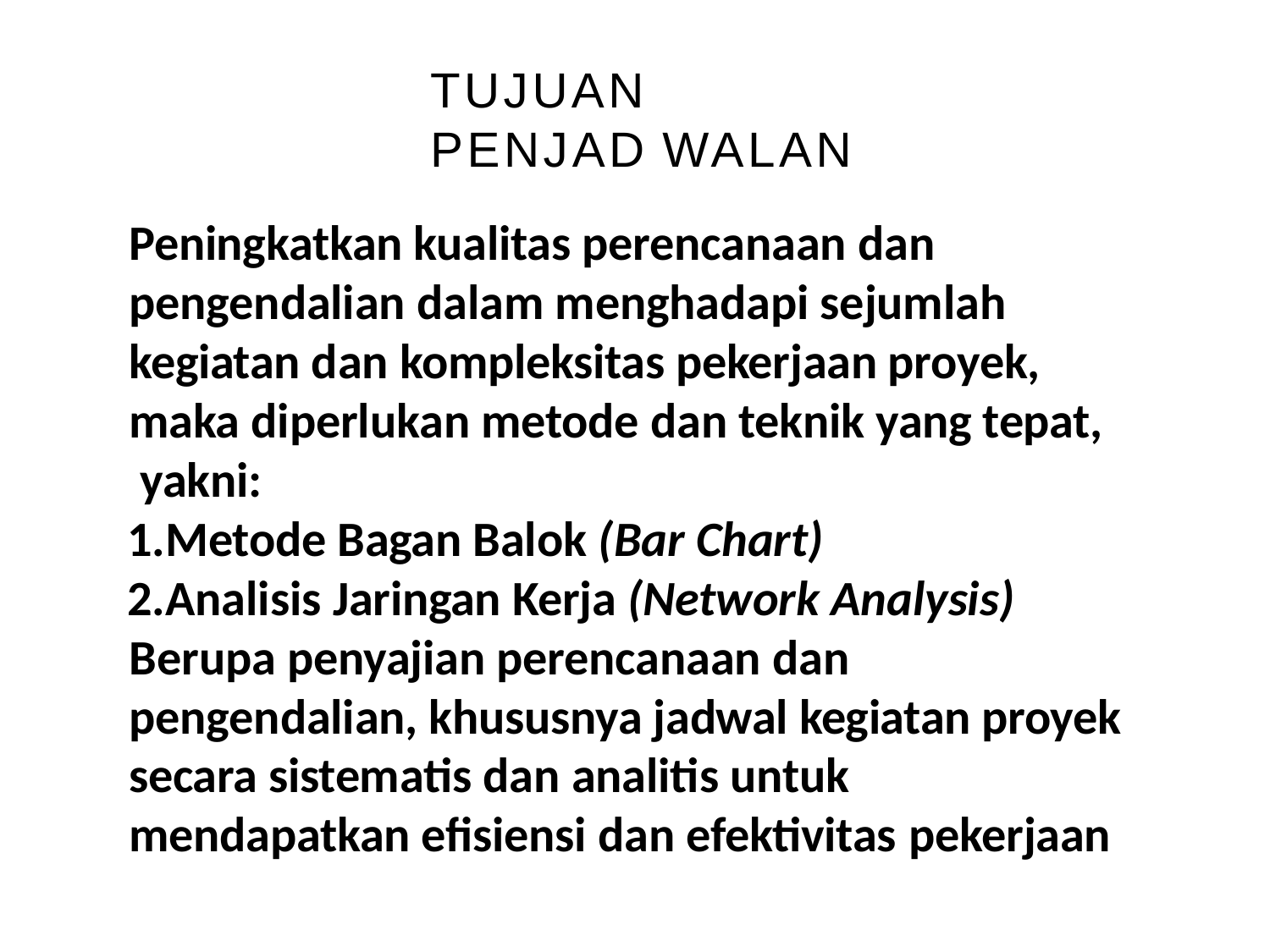

TUJUAN	PENJAD WALAN
Peningkatkan kualitas perencanaan dan  pengendalian dalam menghadapi sejumlah  kegiatan dan kompleksitas pekerjaan proyek,  maka diperlukan metode dan teknik yang tepat,  yakni:
Metode Bagan Balok (Bar Chart)
Analisis Jaringan Kerja (Network Analysis)  Berupa penyajian perencanaan dan  pengendalian, khususnya jadwal kegiatan proyek  secara sistematis dan analitis untuk  mendapatkan efisiensi dan efektivitas pekerjaan